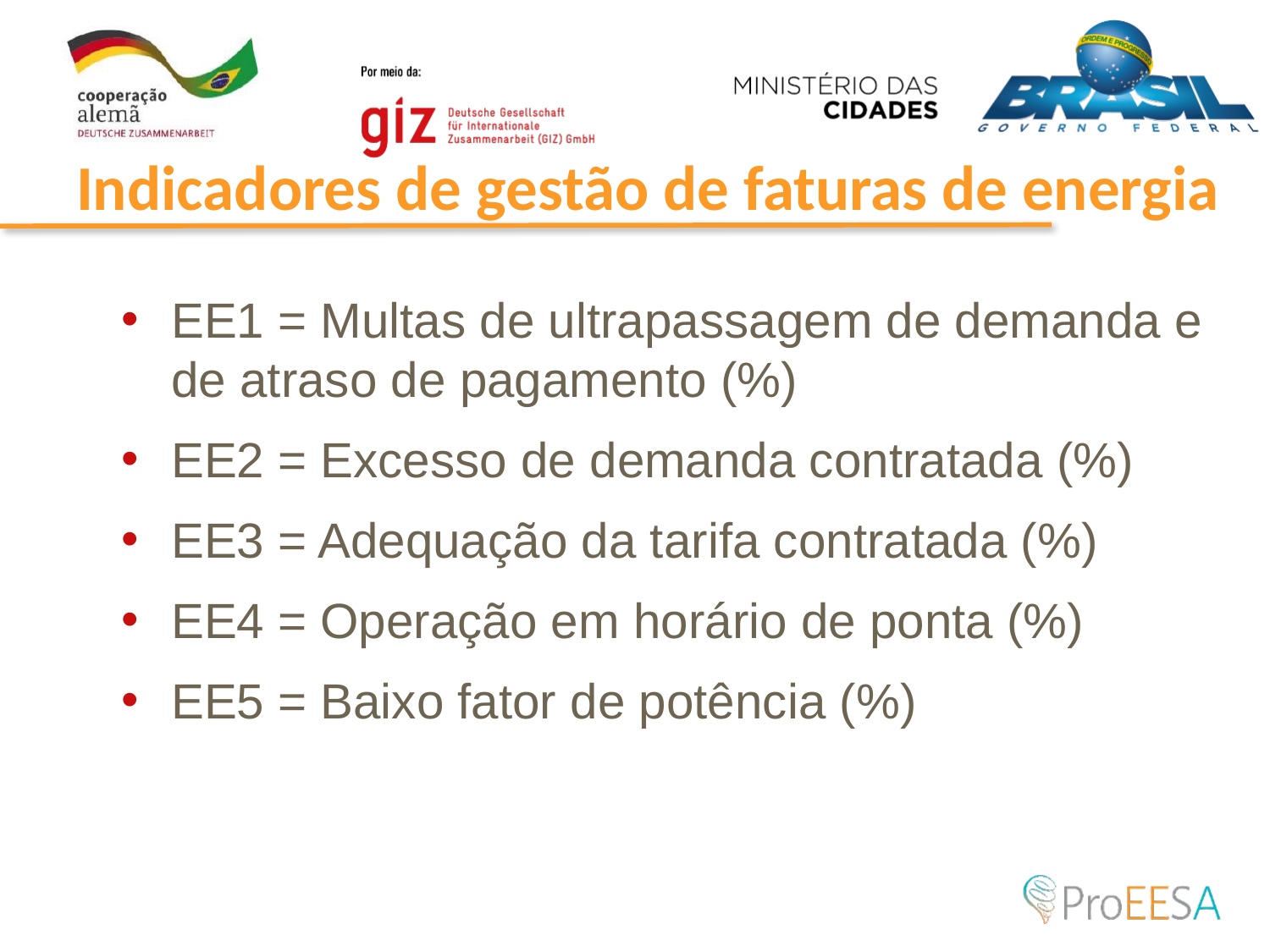

# Indicadores de gestão de faturas de energia
EE1 = Multas de ultrapassagem de demanda e de atraso de pagamento (%)
EE2 = Excesso de demanda contratada (%)
EE3 = Adequação da tarifa contratada (%)
EE4 = Operação em horário de ponta (%)
EE5 = Baixo fator de potência (%)